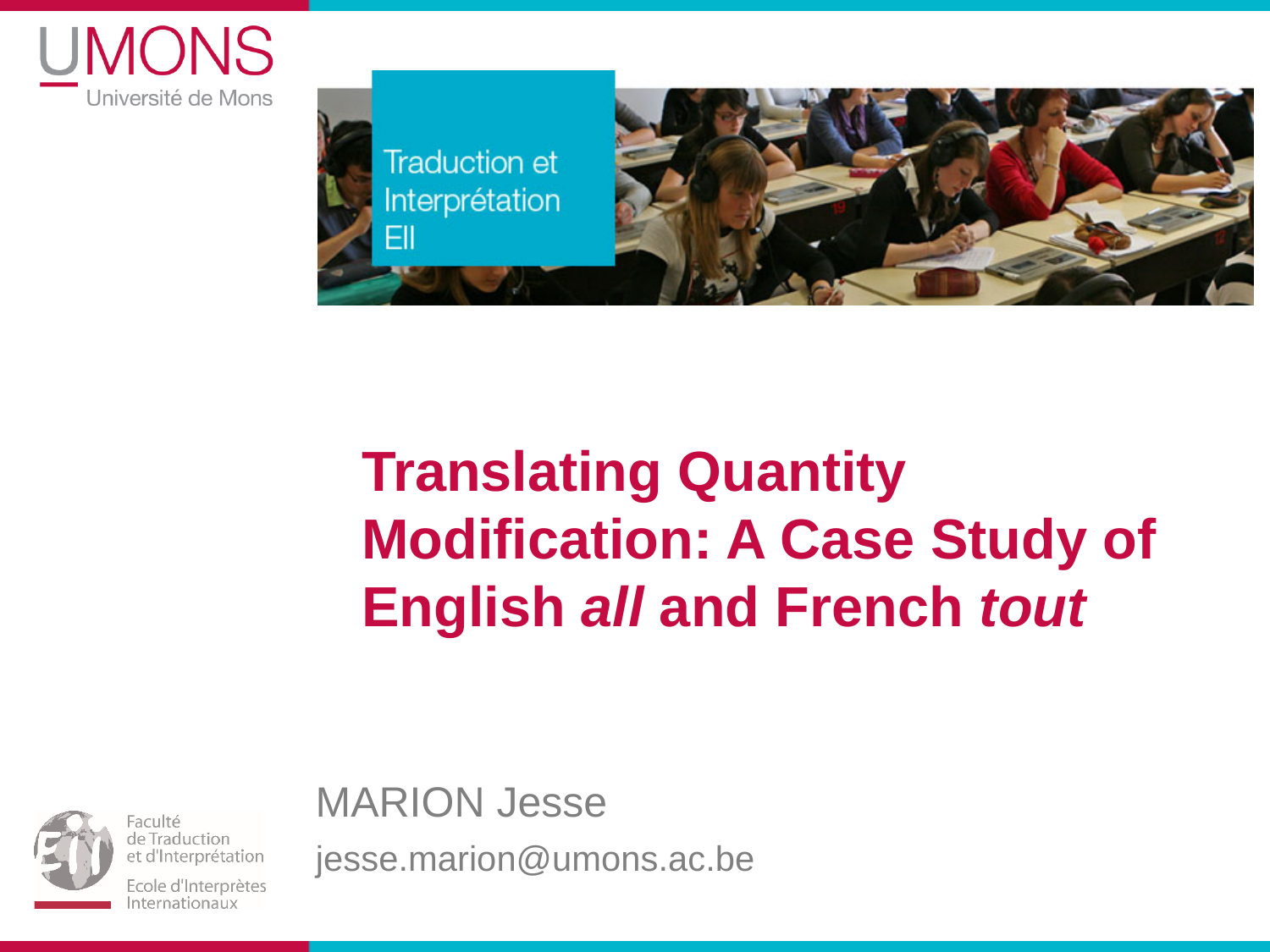

# Translating Quantity Modification: A Case Study of English all and French tout
Marion Jesse
jesse.marion@umons.ac.be